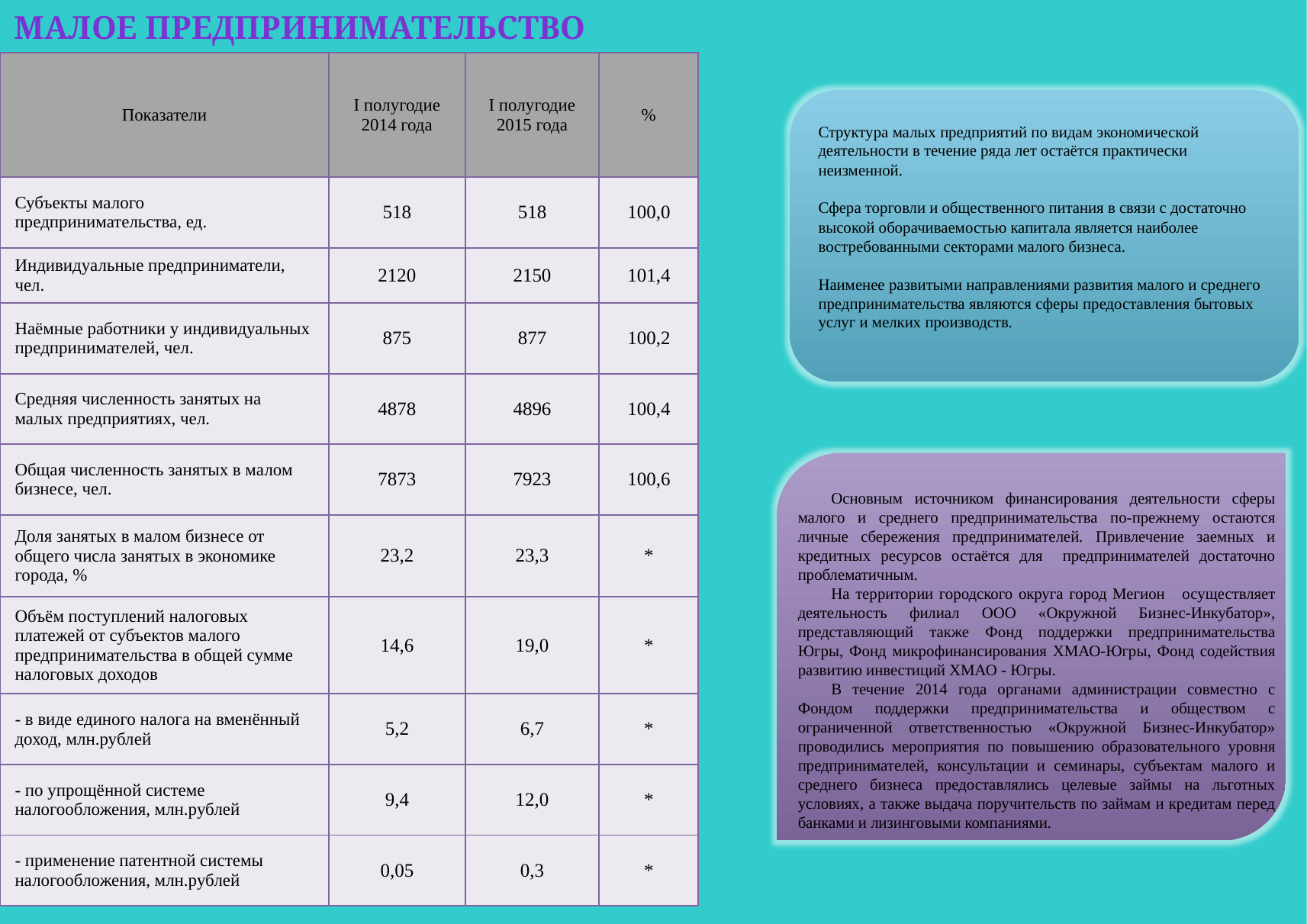

Малое предпринимательство
| Показатели | I полугодие 2014 года | I полугодие 2015 года | % |
| --- | --- | --- | --- |
| Субъекты малого предпринимательства, ед. | 518 | 518 | 100,0 |
| Индивидуальные предприниматели, чел. | 2120 | 2150 | 101,4 |
| Наёмные работники у индивидуальных предпринимателей, чел. | 875 | 877 | 100,2 |
| Средняя численность занятых на малых предприятиях, чел. | 4878 | 4896 | 100,4 |
| Общая численность занятых в малом бизнесе, чел. | 7873 | 7923 | 100,6 |
| Доля занятых в малом бизнесе от общего числа занятых в экономике города, % | 23,2 | 23,3 | \* |
| Объём поступлений налоговых платежей от субъектов малого предпринимательства в общей сумме налоговых доходов | 14,6 | 19,0 | \* |
| - в виде единого налога на вменённый доход, млн.рублей | 5,2 | 6,7 | \* |
| - по упрощённой системе налогообложения, млн.рублей | 9,4 | 12,0 | \* |
| - применение патентной системы налогообложения, млн.рублей | 0,05 | 0,3 | \* |
Структура малых предприятий по видам экономической деятельности в течение ряда лет остаётся практически неизменной.

Сфера торговли и общественного питания в связи с достаточно высокой оборачиваемостью капитала является наиболее востребованными секторами малого бизнеса.

Наименее развитыми направлениями развития малого и среднего предпринимательства являются сферы предоставления бытовых услуг и мелких производств.

Основным источником финансирования деятельности сферы малого и среднего предпринимательства по-прежнему остаются личные сбережения предпринимателей. Привлечение заемных и кредитных ресурсов остаётся для  предпринимателей достаточно проблематичным.
На территории городского округа город Мегион   осуществляет деятельность филиал ООО «Окружной Бизнес-Инкубатор», представляющий также Фонд поддержки предпринимательства Югры, Фонд микрофинансирования ХМАО-Югры, Фонд содействия развитию инвестиций ХМАО - Югры.
В течение 2014 года органами администрации совместно с Фондом поддержки предпринимательства и обществом с ограниченной ответственностью «Окружной Бизнес-Инкубатор» проводились мероприятия по повышению образовательного уровня предпринимателей, консультации и семинары, субъектам малого и среднего бизнеса предоставлялись целевые займы на льготных условиях, а также выдача поручительств по займам и кредитам перед банками и лизинговыми компаниями.